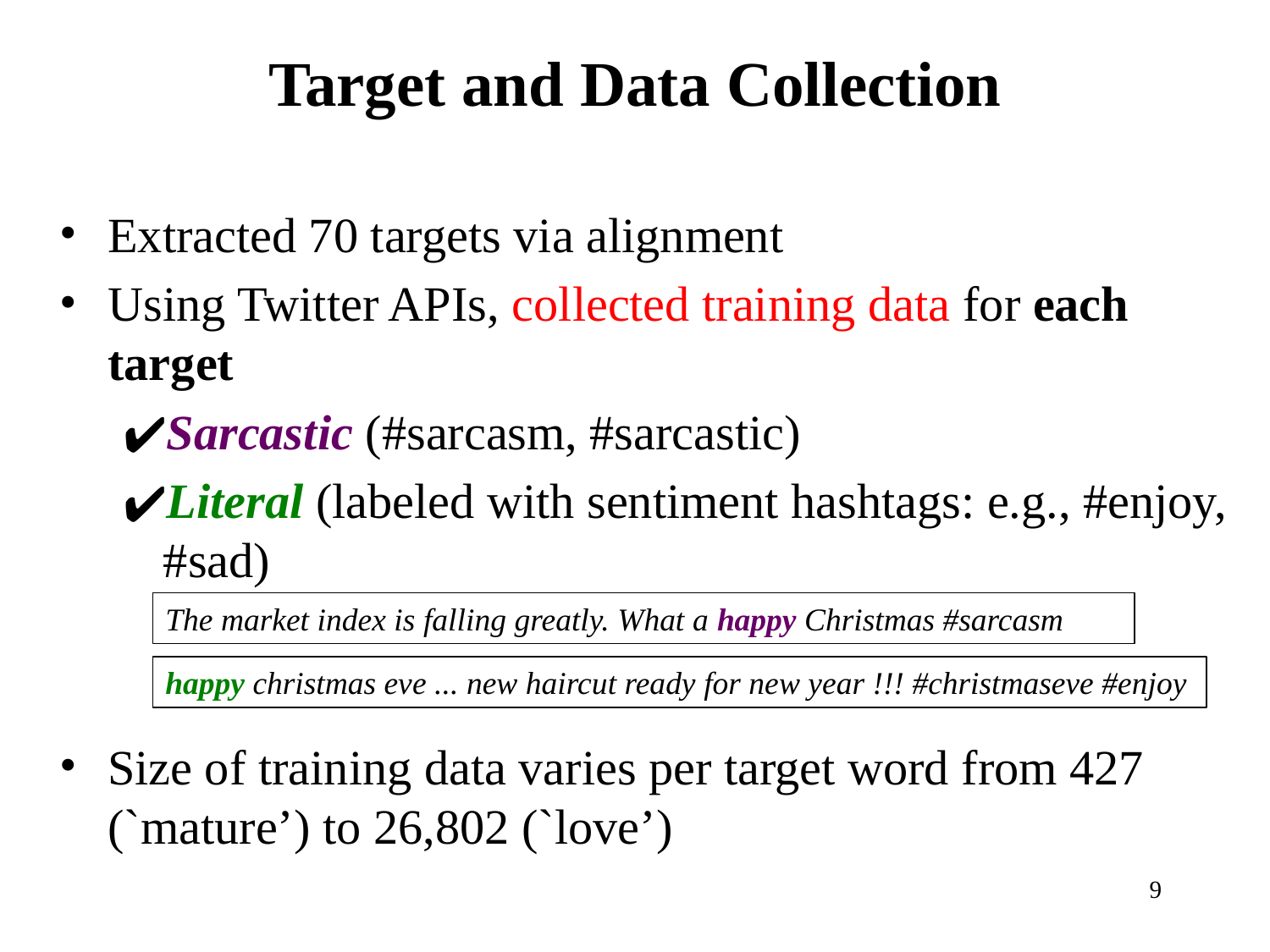

# Target and Data Collection
Extracted 70 targets via alignment
Using Twitter APIs, collected training data for each target
Sarcastic (#sarcasm, #sarcastic)
Literal (labeled with sentiment hashtags: e.g., #enjoy, #sad)

Size of training data varies per target word from 427 (`mature’) to 26,802 (`love’)

The market index is falling greatly. What a happy Christmas #sarcasm
happy christmas eve ... new haircut ready for new year !!! #christmaseve #enjoy
9